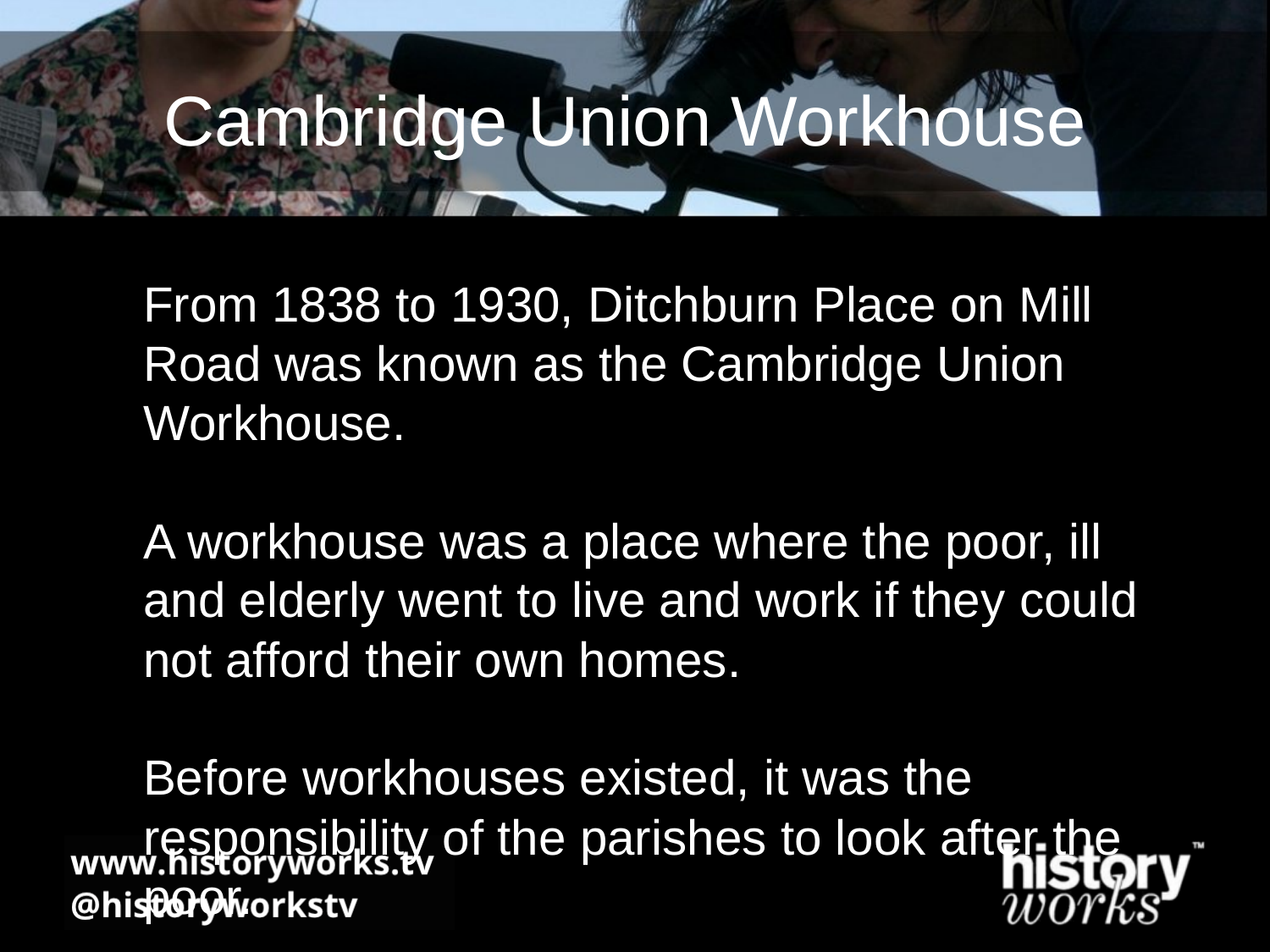

# Cambridge Union Workhouse
From 1838 to 1930, Ditchburn Place on Mill Road was known as the Cambridge Union Workhouse.

A workhouse was a place where the poor, ill and elderly went to live and work if they could not afford their own homes.

Before workhouses existed, it was the responsibility of the parishes to look after the poor.